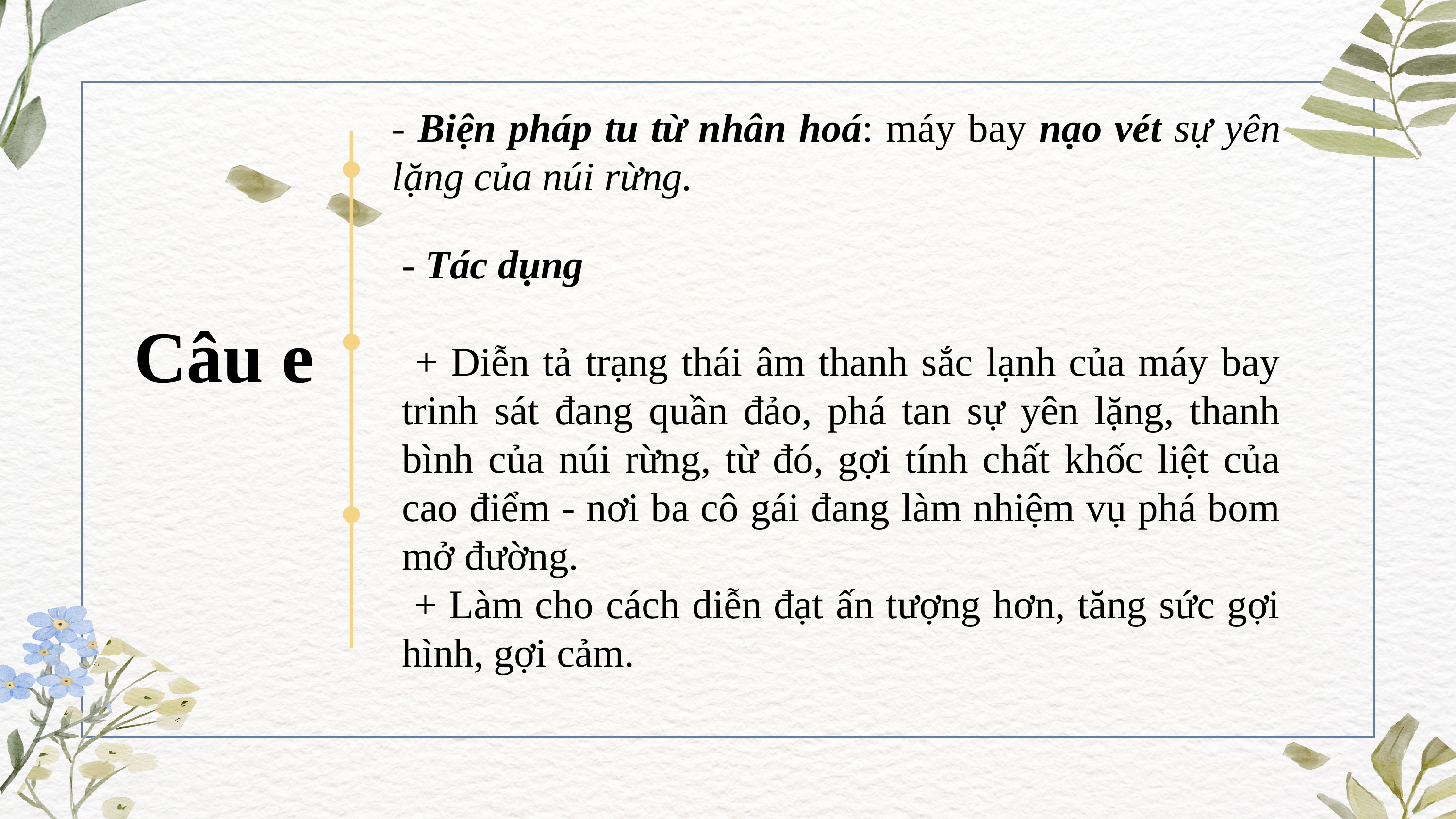

- Biện pháp tu từ nhân hoá: máy bay nạo vét sự yên lặng của núi rừng.

- Tác dụng
Câu e

 + Diễn tả trạng thái âm thanh sắc lạnh của máy bay trinh sát đang quần đảo, phá tan sự yên lặng, thanh bình của núi rừng, từ đó, gợi tính chất khốc liệt của cao điểm - nơi ba cô gái đang làm nhiệm vụ phá bom mở đường.
 + Làm cho cách diễn đạt ấn tượng hơn, tăng sức gợi hình, gợi cảm.